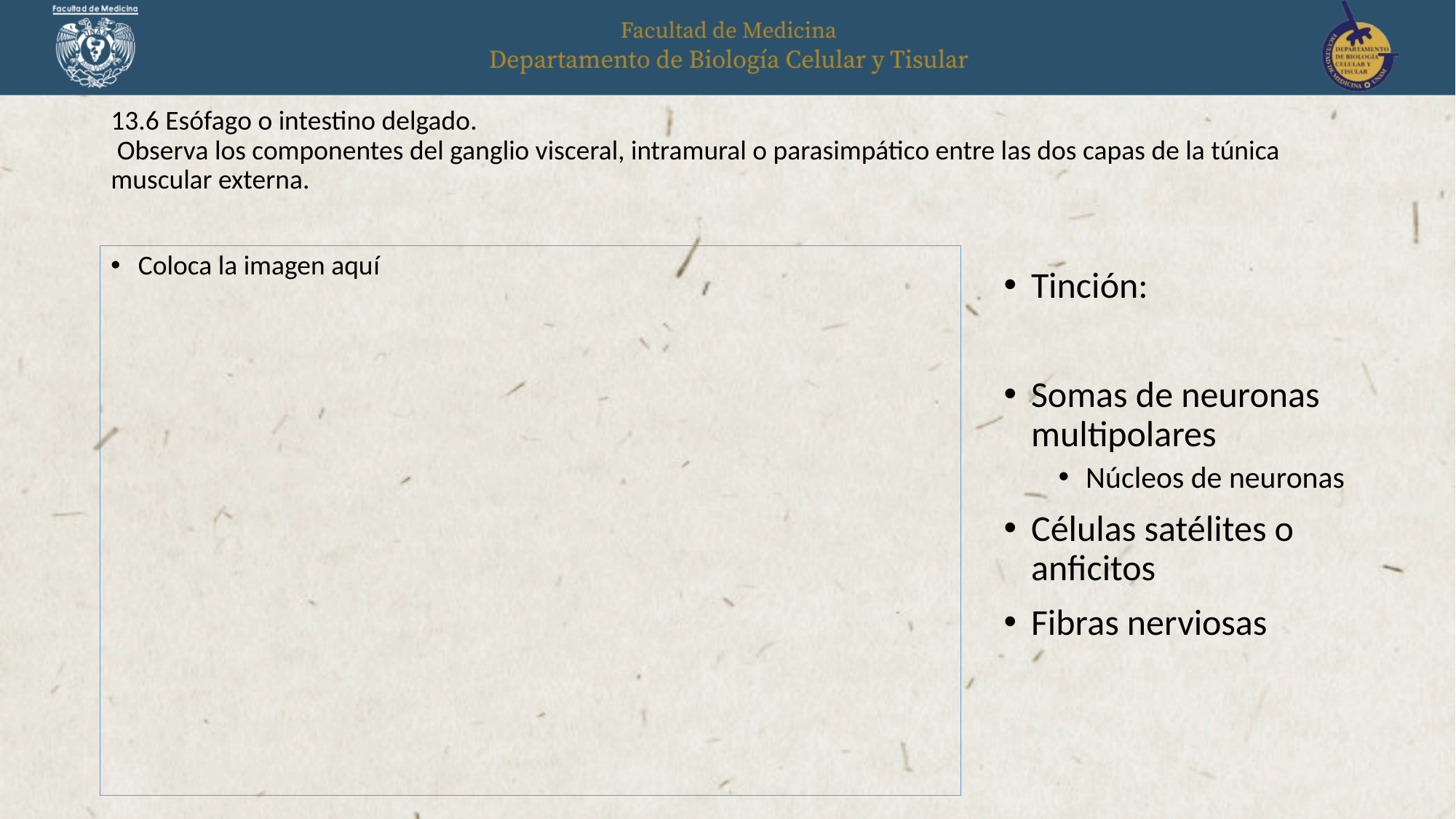

# 13.6 Esófago o intestino delgado. Observa los componentes del ganglio visceral, intramural o parasimpático entre las dos capas de la túnica muscular externa.
Coloca la imagen aquí
Tinción:

Somas de neuronas multipolares
Núcleos de neuronas
Células satélites o anficitos
Fibras nerviosas